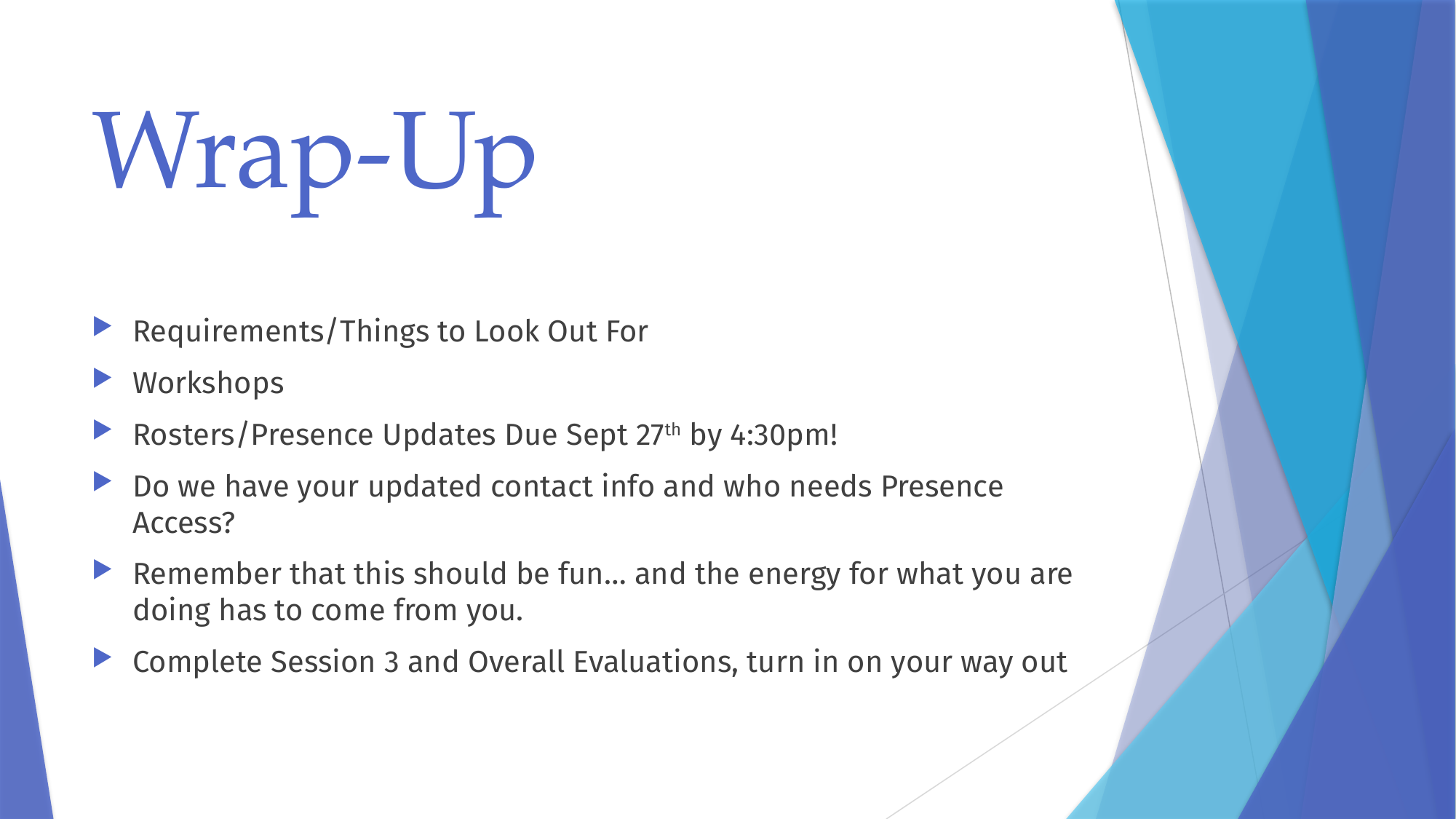

# Wrap-Up

Requirements/Things to Look Out For
Workshops
Rosters/Presence Updates Due Sept 27th by 4:30pm!
Do we have your updated contact info and who needs Presence Access?
Remember that this should be fun… and the energy for what you are doing has to come from you.
Complete Session 3 and Overall Evaluations, turn in on your way out